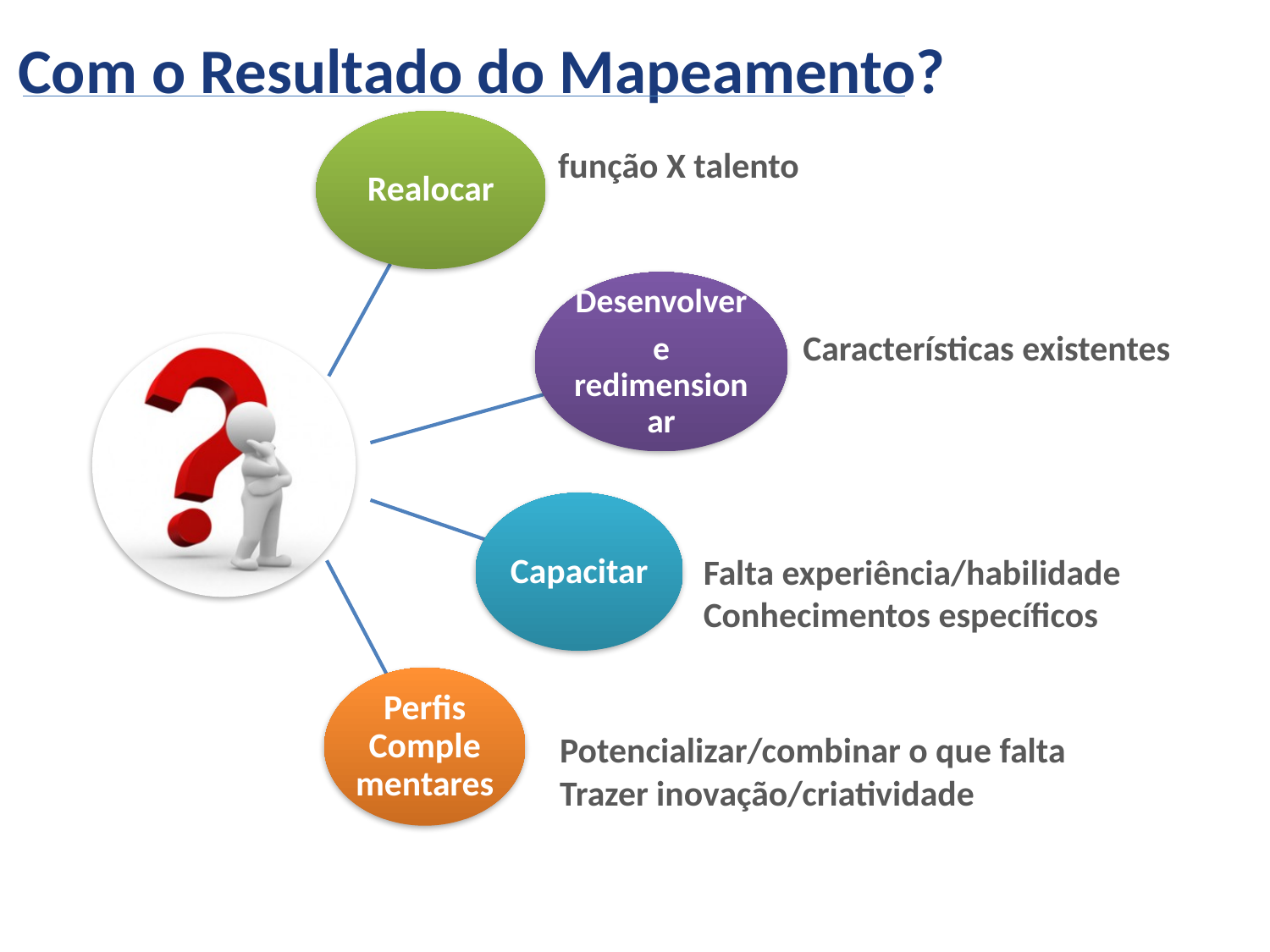

Com o Resultado do Mapeamento?
Realocar
Desenvolver
e redimensionar
Capacitar
Perfis Complementares
função X talento
Características existentes
Falta experiência/habilidade
Conhecimentos específicos

Potencializar/combinar o que falta
Trazer inovação/criatividade